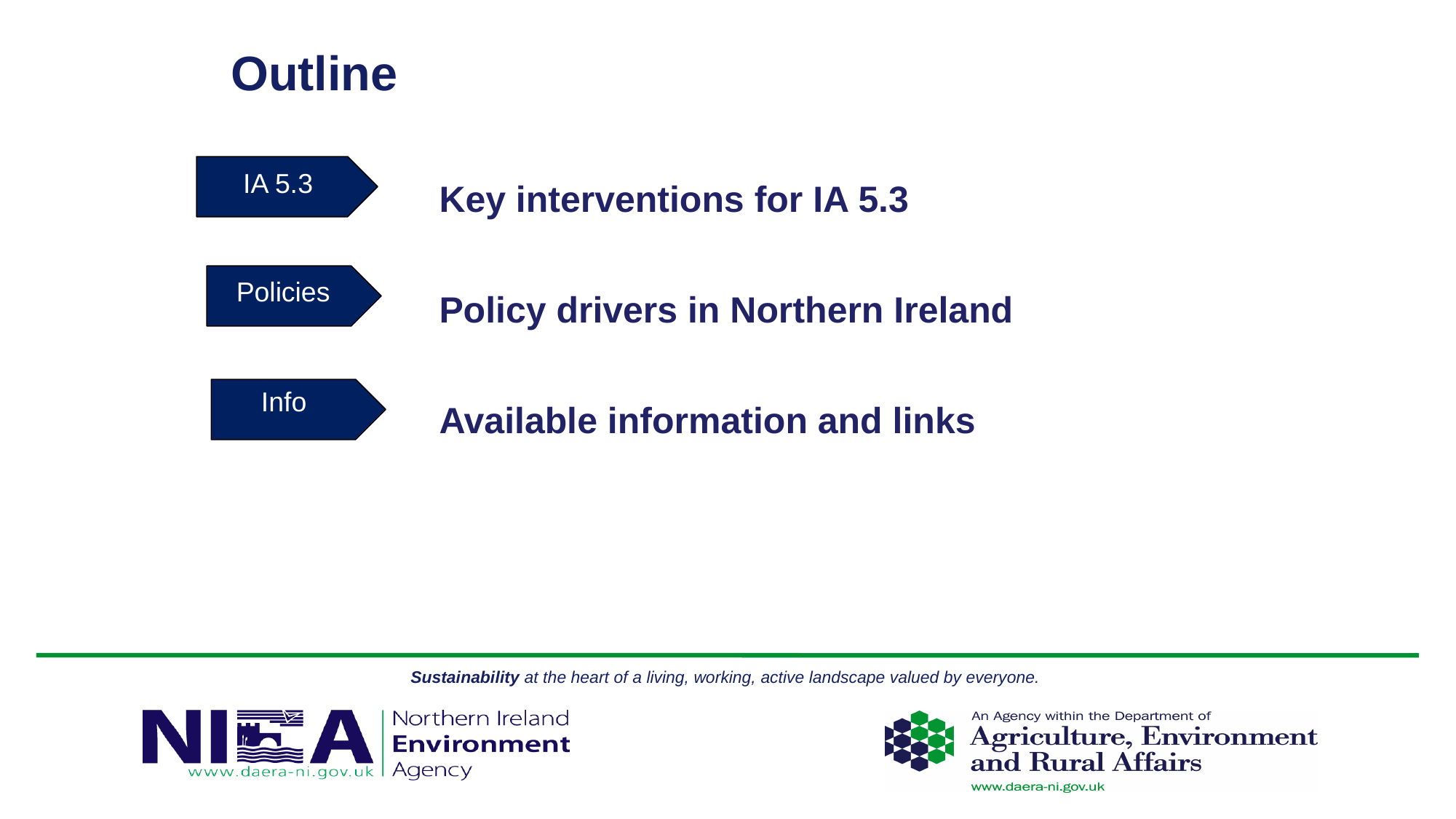

Outline
Key interventions for IA 5.3
Policy drivers in Northern Ireland
Available information and links

IA 5.3

Policies
Info

30